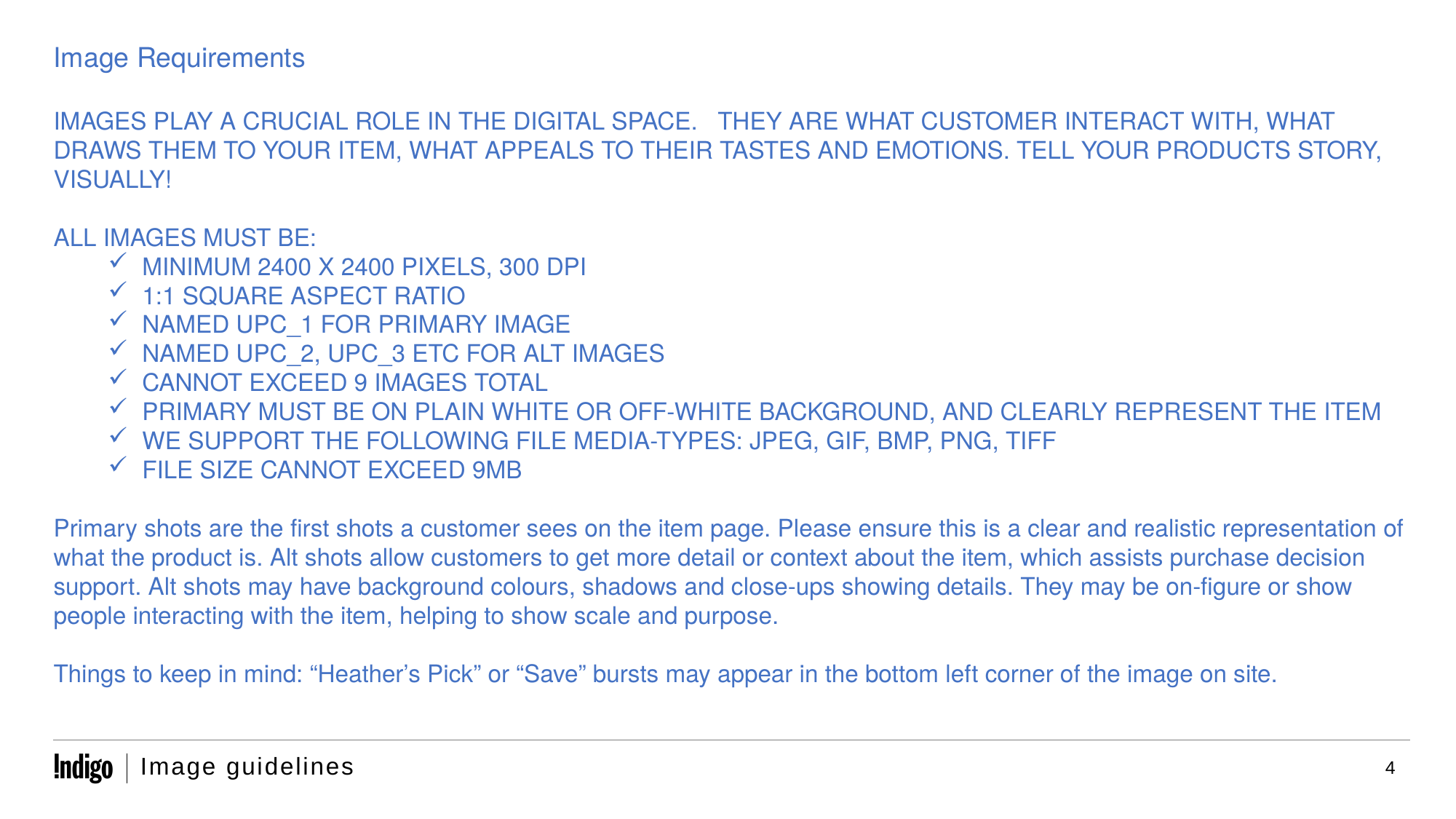

Image Requirements

Images play a crucial role in the digital space.   They are what customer interact with, what draws them to your item, what appeals to their tastes and emotions. Tell your products story, visually!

All Images must be:
Minimum 2400 X 2400 pixels, 300 dpi
1:1 Square aspect ratio
Named UPC_1 for primary image
Named UPC_2, UPC_3 etc for alt images
Cannot exceed 9 images total
Primary must be on plain white or off-white background, and clearly represent the item
We support the following file media-types: jpeg, gif, bmp, png, tiff
File size cannot exceed 9MB

Primary shots are the first shots a customer sees on the item page. Please ensure this is a clear and realistic representation of what the product is. Alt shots allow customers to get more detail or context about the item, which assists purchase decision support. Alt shots may have background colours, shadows and close-ups showing details. They may be on-figure or show people interacting with the item, helping to show scale and purpose.

Things to keep in mind: “Heather’s Pick” or “Save” bursts may appear in the bottom left corner of the image on site.

Image guidelines